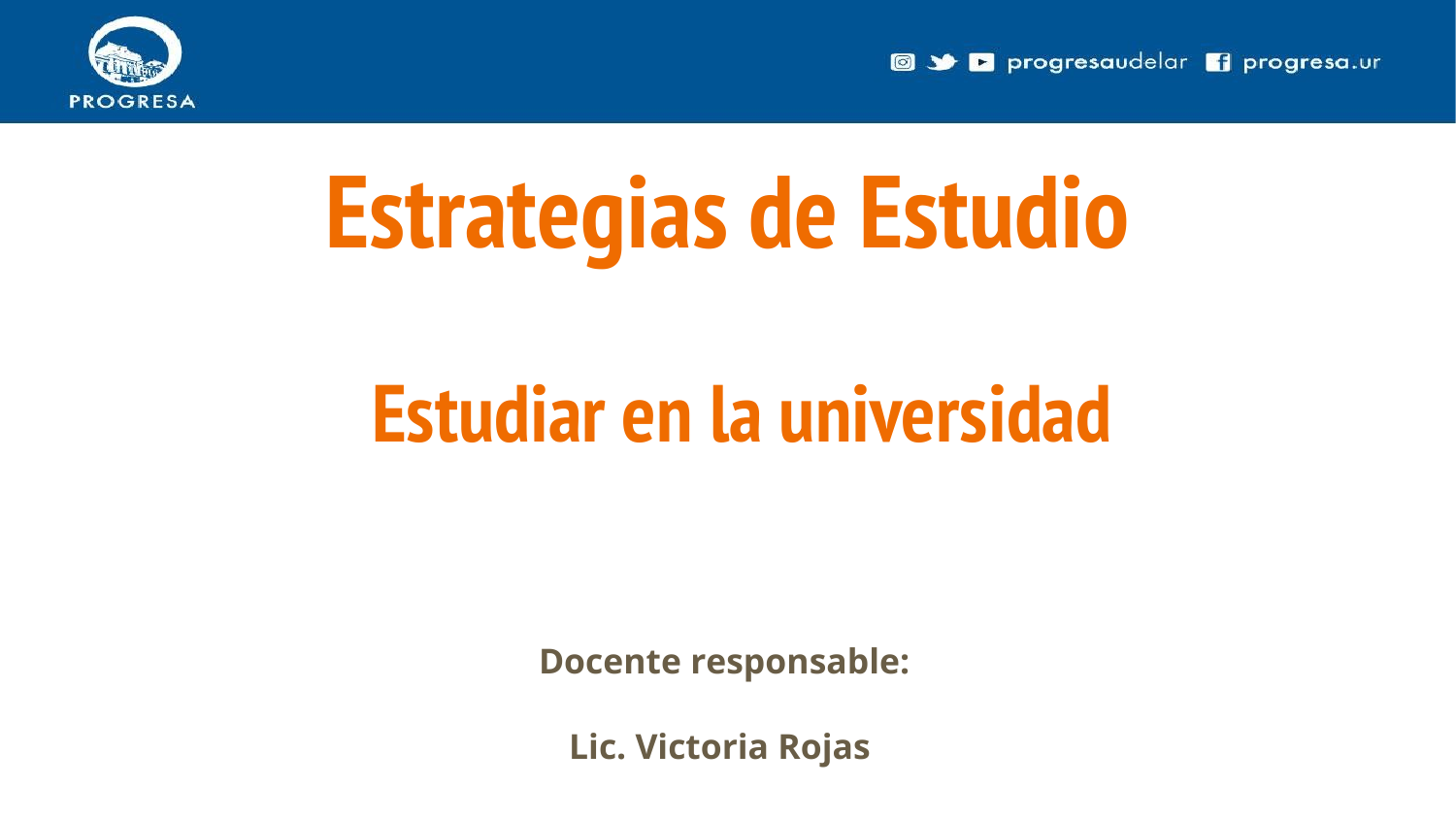

# Estrategias de Estudio
Estudiar en la universidad

Docente responsable:

Lic. Victoria Rojas